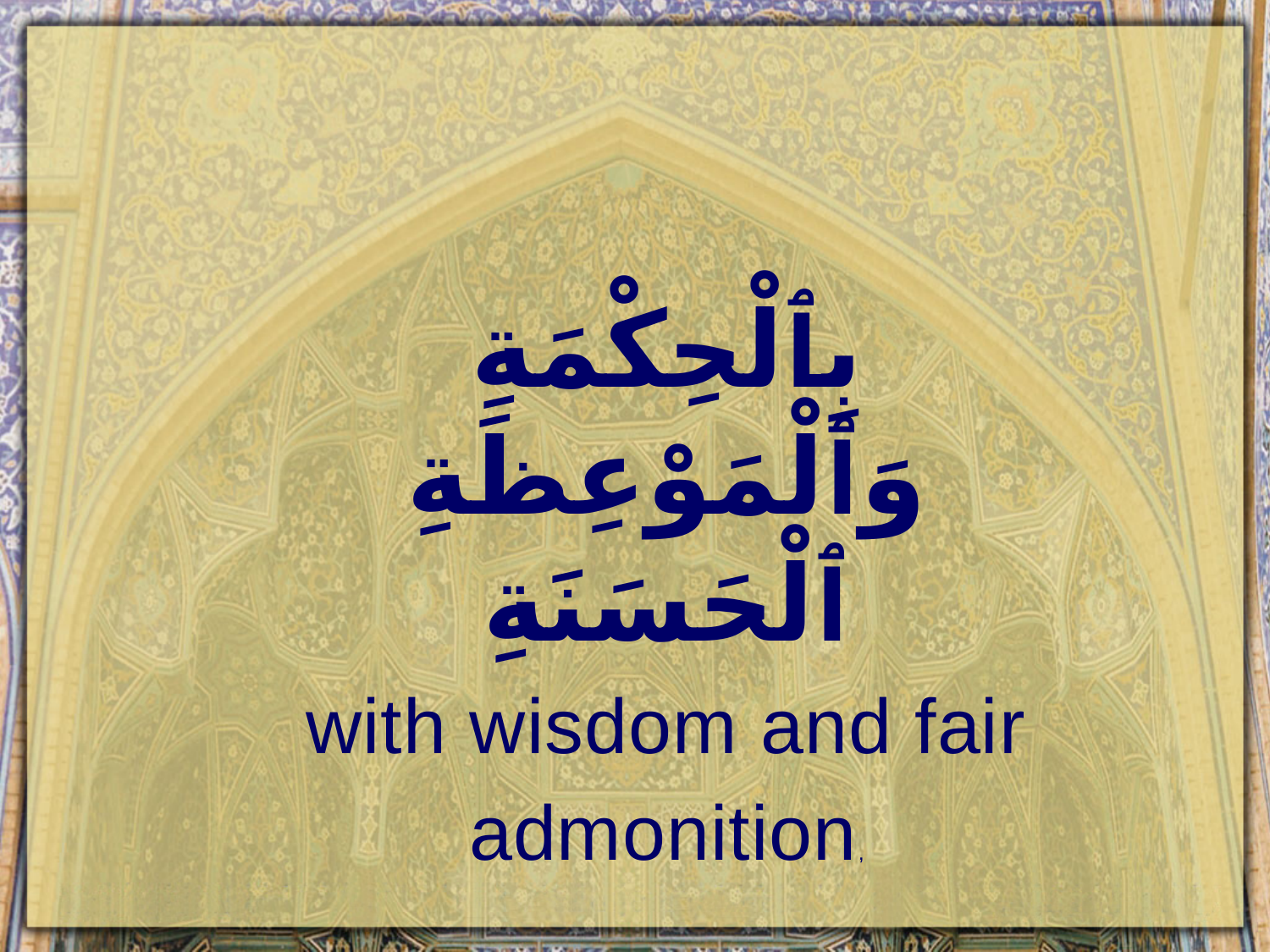

بِٱلْحِكْمَةِ وَٱلْمَوْعِظَةِ ٱلْحَسَنَةِ
with wisdom and fair admonition,